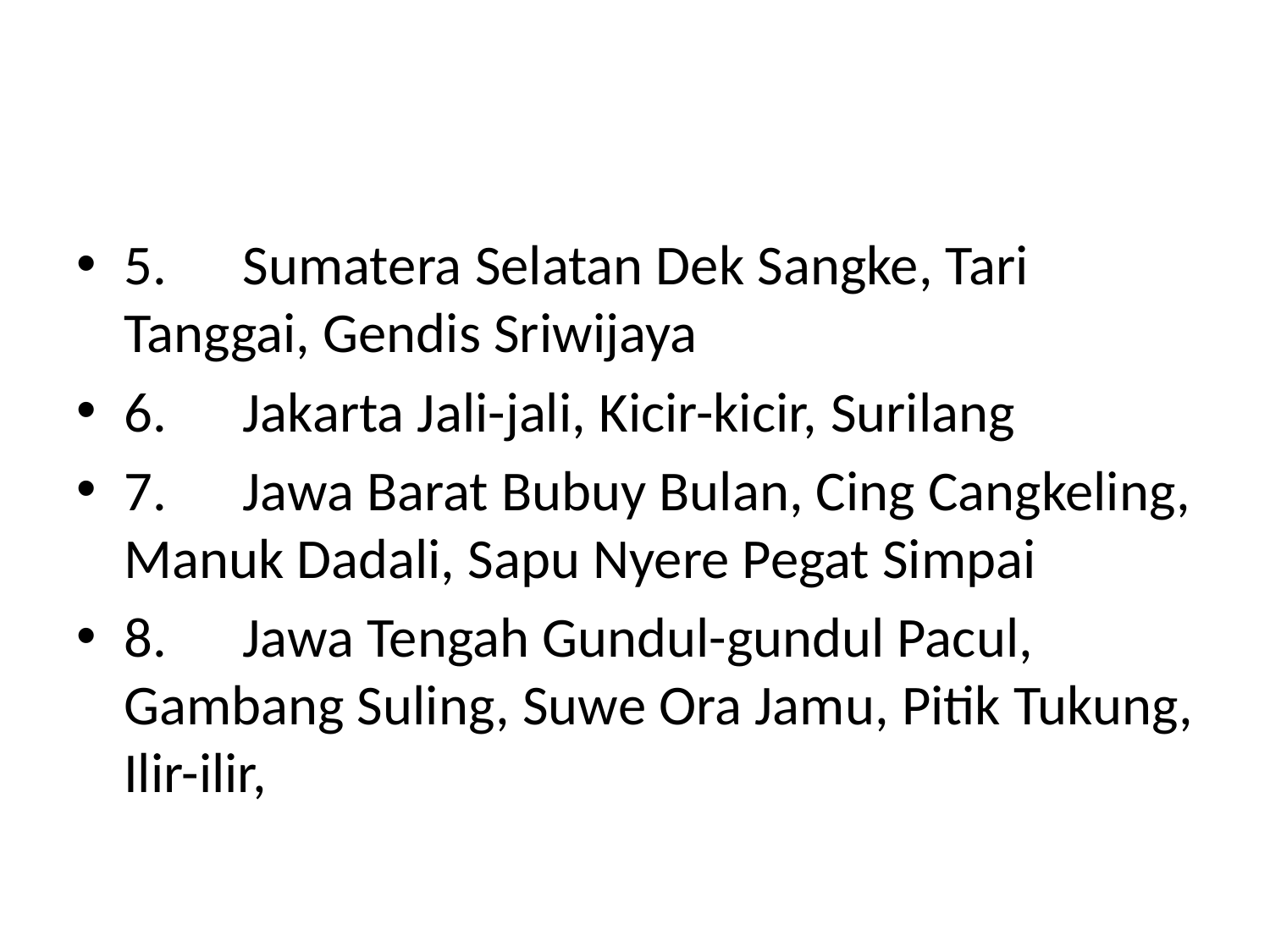

#
5.      Sumatera Selatan Dek Sangke, Tari Tanggai, Gendis Sriwijaya
6.      Jakarta Jali-jali, Kicir-kicir, Surilang
7.      Jawa Barat Bubuy Bulan, Cing Cangkeling, Manuk Dadali, Sapu Nyere Pegat Simpai
8.      Jawa Tengah Gundul-gundul Pacul, Gambang Suling, Suwe Ora Jamu, Pitik Tukung, Ilir-ilir,